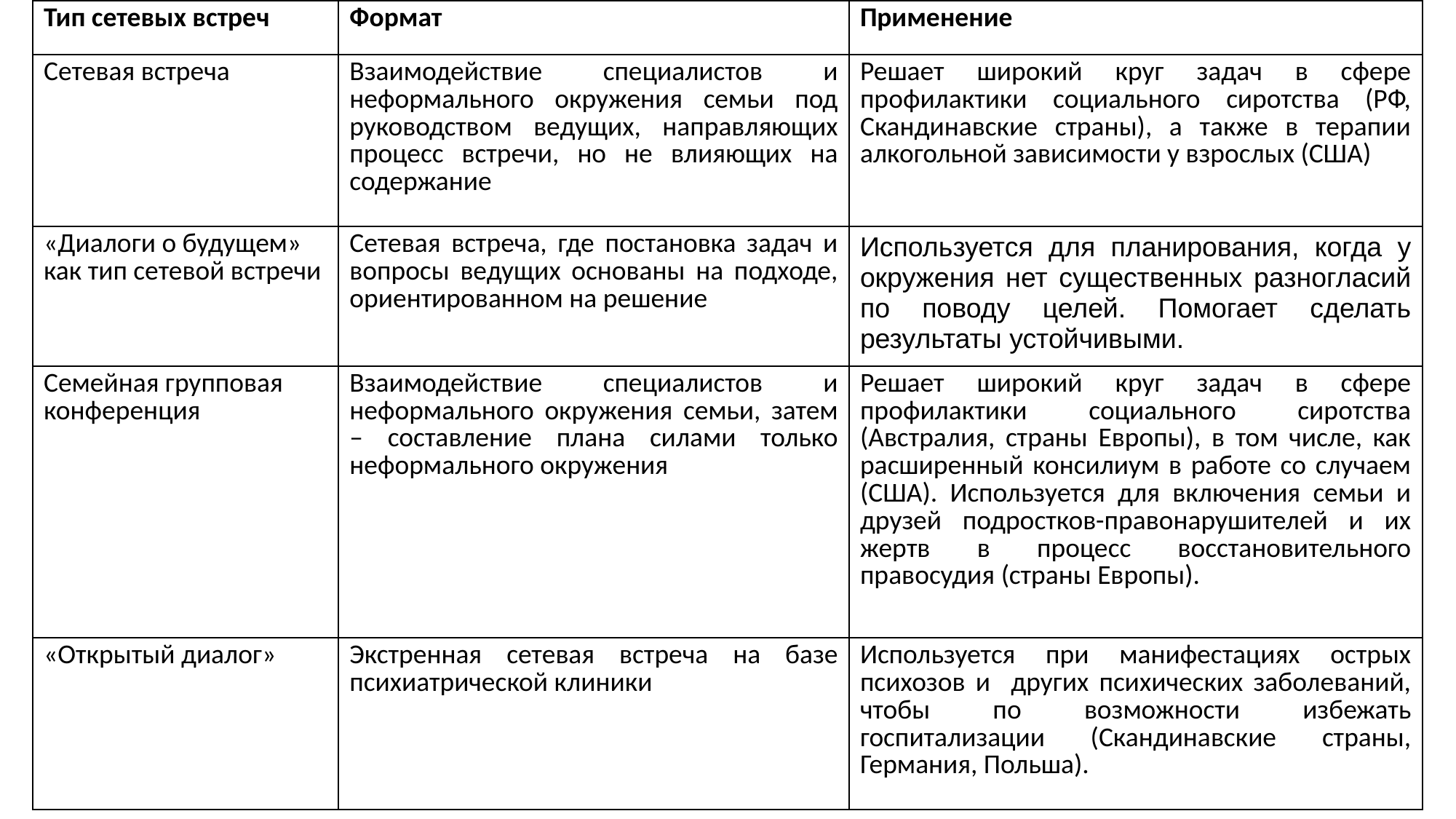

| Тип сетевых встреч | Формат | Применение |
| --- | --- | --- |
| Сетевая встреча | Взаимодействие специалистов и неформального окружения семьи под руководством ведущих, направляющих процесс встречи, но не влияющих на содержание | Решает широкий круг задач в сфере профилактики социального сиротства (РФ, Скандинавские страны), а также в терапии алкогольной зависимости у взрослых (США) |
| «Диалоги о будущем» как тип сетевой встречи | Сетевая встреча, где постановка задач и вопросы ведущих основаны на подходе, ориентированном на решение | Используется для планирования, когда у окружения нет существенных разногласий по поводу целей. Помогает сделать результаты устойчивыми. |
| Семейная групповая конференция | Взаимодействие специалистов и неформального окружения семьи, затем – составление плана силами только неформального окружения | Решает широкий круг задач в сфере профилактики социального сиротства (Австралия, страны Европы), в том числе, как расширенный консилиум в работе со случаем (США). Используется для включения семьи и друзей подростков-правонарушителей и их жертв в процесс восстановительного правосудия (страны Европы). |
| «Открытый диалог» | Экстренная сетевая встреча на базе психиатрической клиники | Используется при манифестациях острых психозов и других психических заболеваний, чтобы по возможности избежать госпитализации (Скандинавские страны, Германия, Польша). |